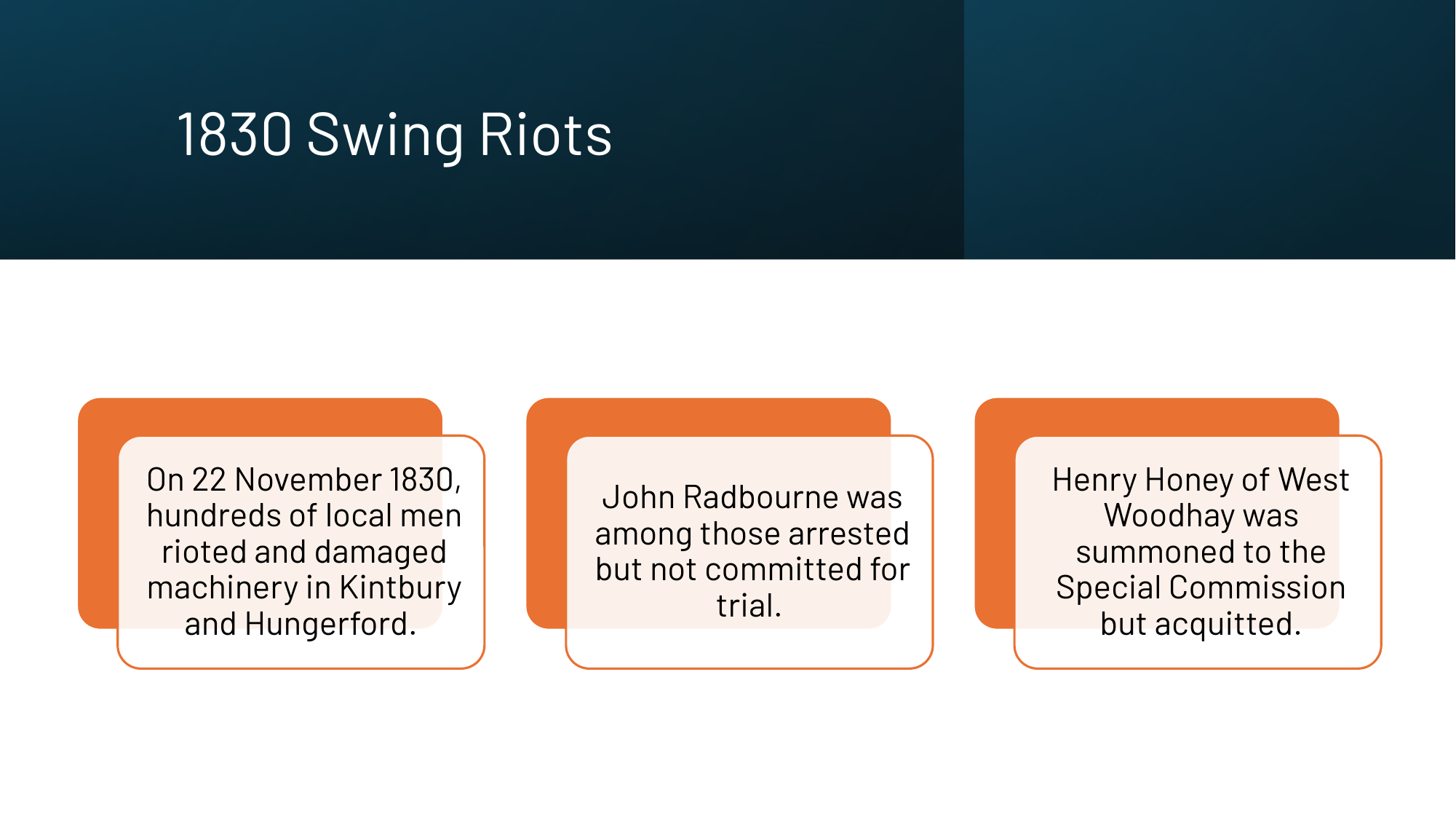

# 1830 Swing Riots
On 22 November 1830, hundreds of local men rioted and damaged machinery in Kintbury and Hungerford.
John Radbourne was among those arrested but not committed for trial.
Henry Honey of West Woodhay was summoned to the Special Commission but acquitted.